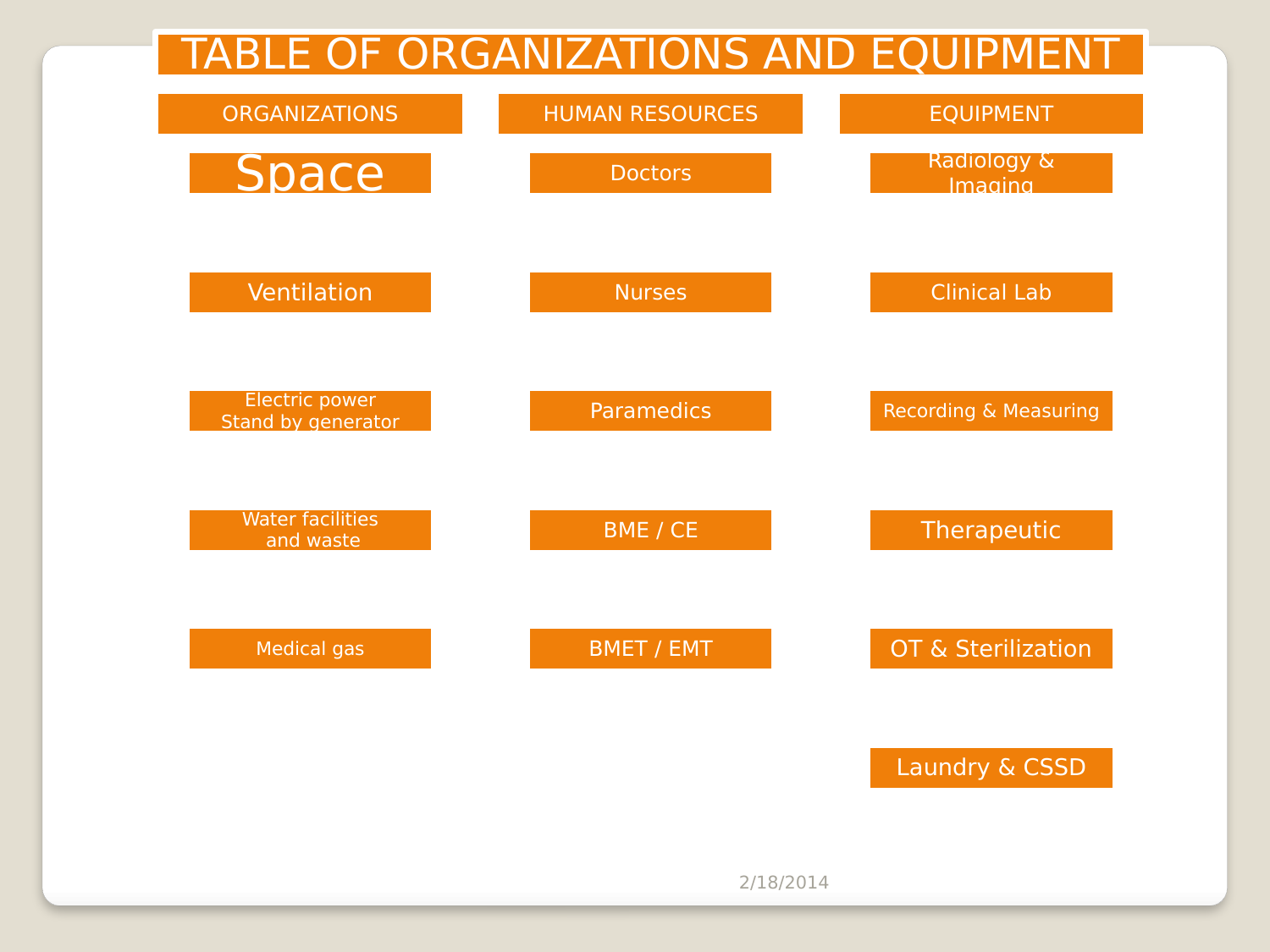

TABLE OF ORGANIZATIONS AND EQUIPMENT
ORGANIZATIONS
HUMAN RESOURCES
EQUIPMENT
Space
Water facilities
 and waste
Medical gas
Electric power
Stand by generator
Doctors
Nurses
Paramedics
BME / CE
BMET / EMT
Radiology & Imaging
Clinical Lab
Recording & Measuring
Therapeutic
OT & Sterilization
Laundry & CSSD
Ventilation
2/18/2014